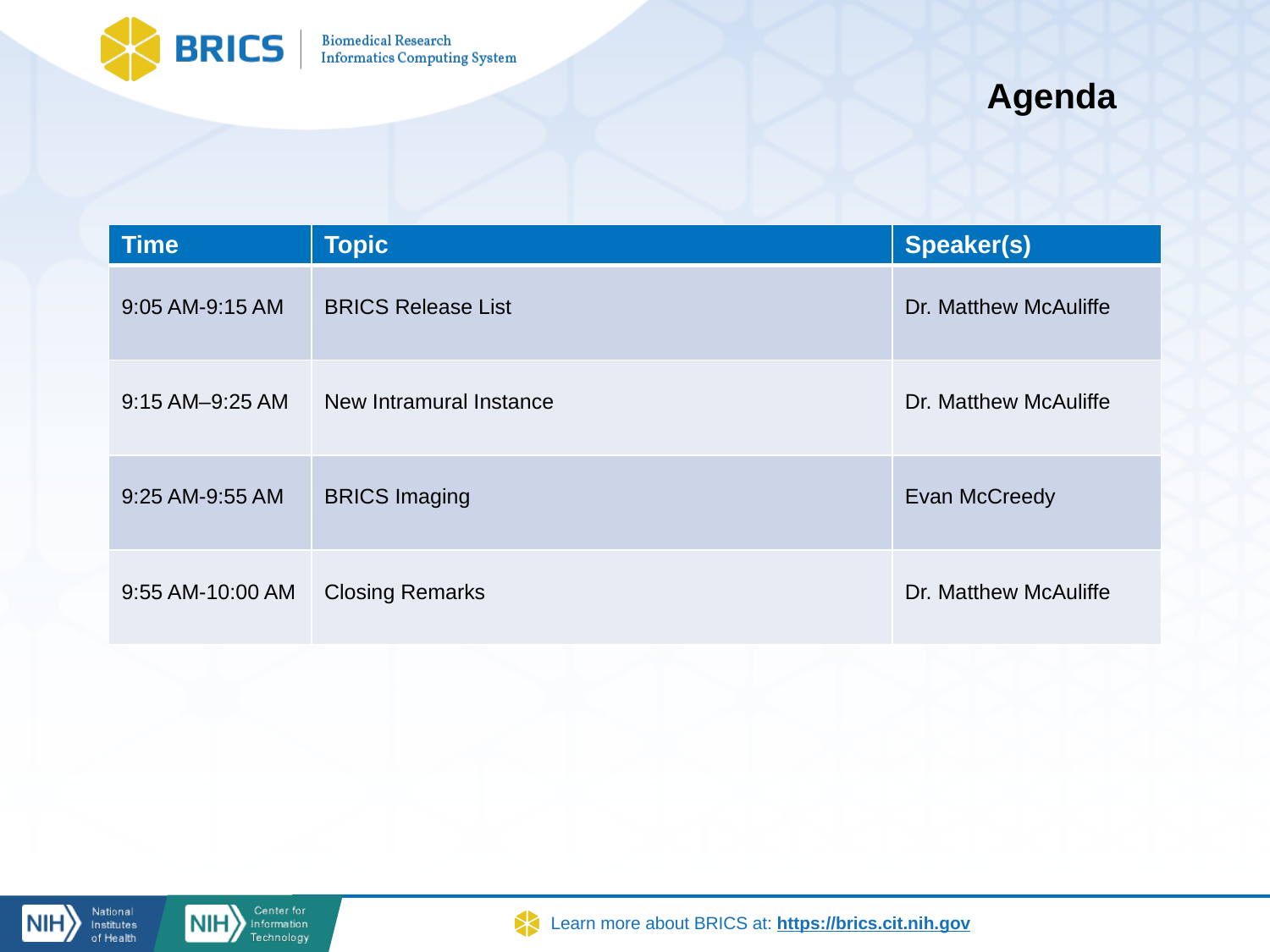

# Agenda
| Time | Topic | Speaker(s) |
| --- | --- | --- |
| 9:05 AM-9:15 AM | BRICS Release List | Dr. Matthew McAuliffe |
| 9:15 AM–9:25 AM | New Intramural Instance | Dr. Matthew McAuliffe |
| 9:25 AM-9:55 AM | BRICS Imaging | Evan McCreedy |
| 9:55 AM-10:00 AM | Closing Remarks | Dr. Matthew McAuliffe |